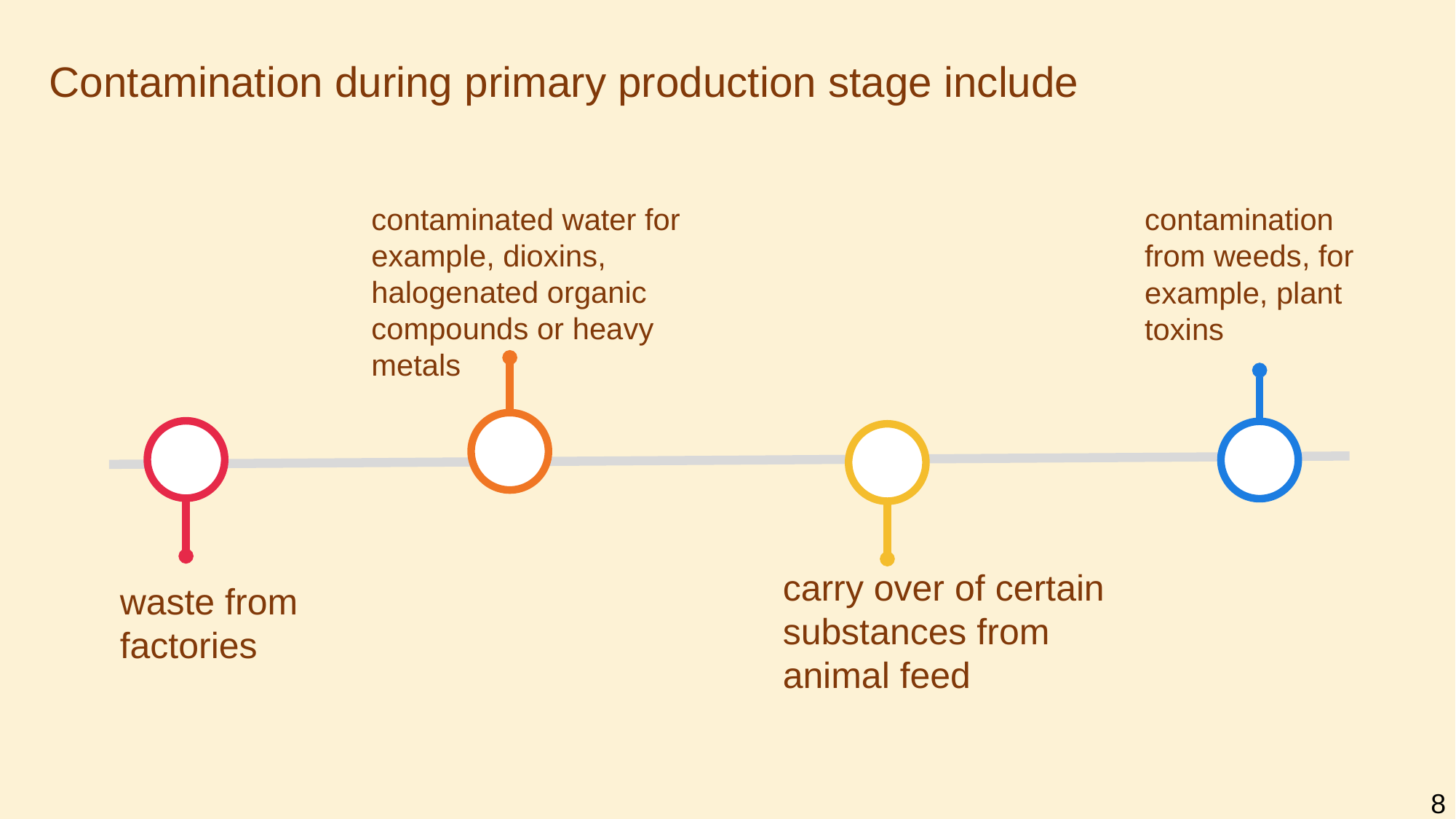

Contamination during primary production stage include
contaminated water for example, dioxins, halogenated organic compounds or heavy metals

contamination from weeds, for example, plant toxins

carry over of certain substances from animal feed
waste from factories

8